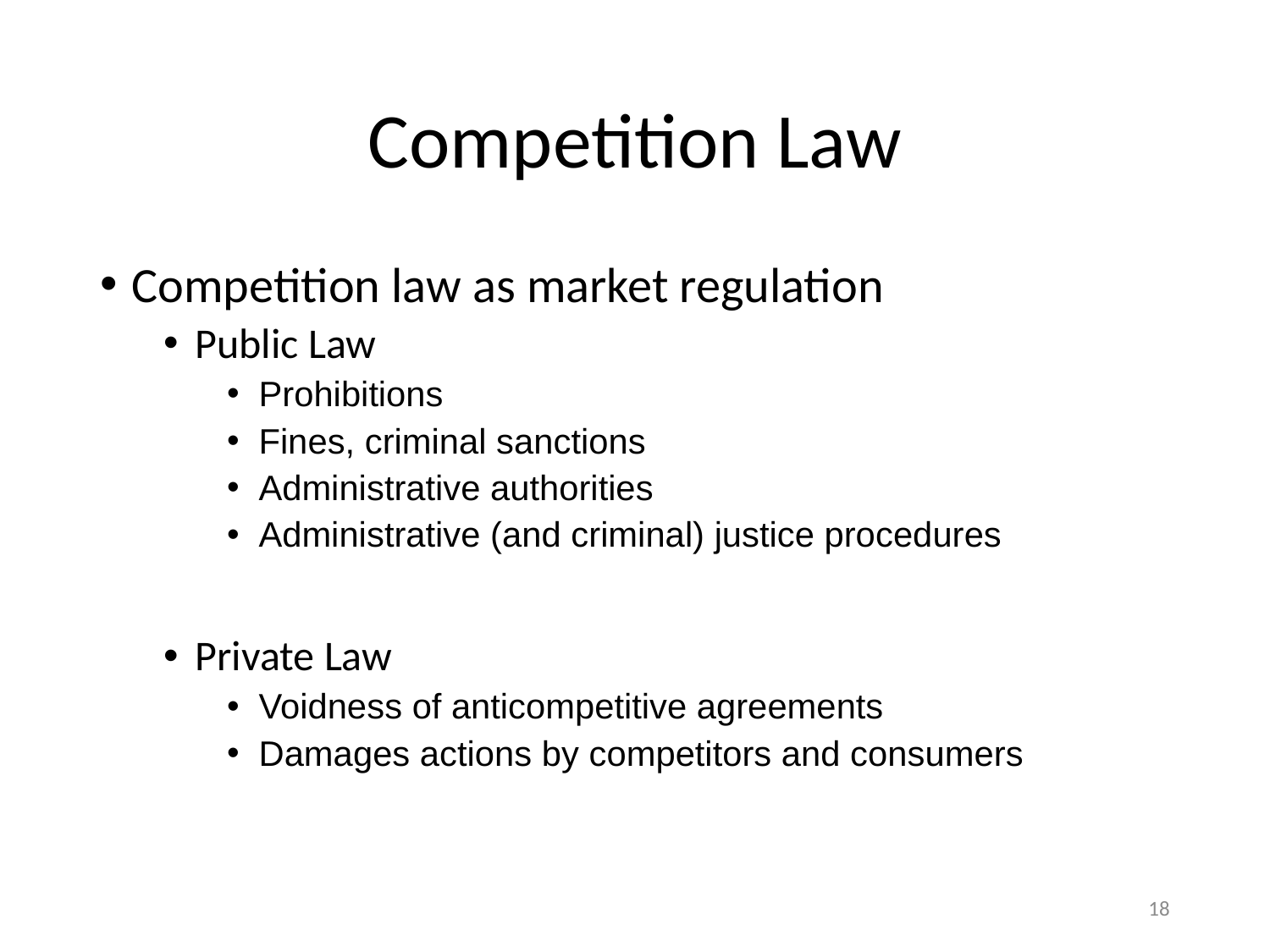

# Competition Law
Competition law as market regulation
Public Law
Prohibitions
Fines, criminal sanctions
Administrative authorities
Administrative (and criminal) justice procedures

Private Law
Voidness of anticompetitive agreements
Damages actions by competitors and consumers
18